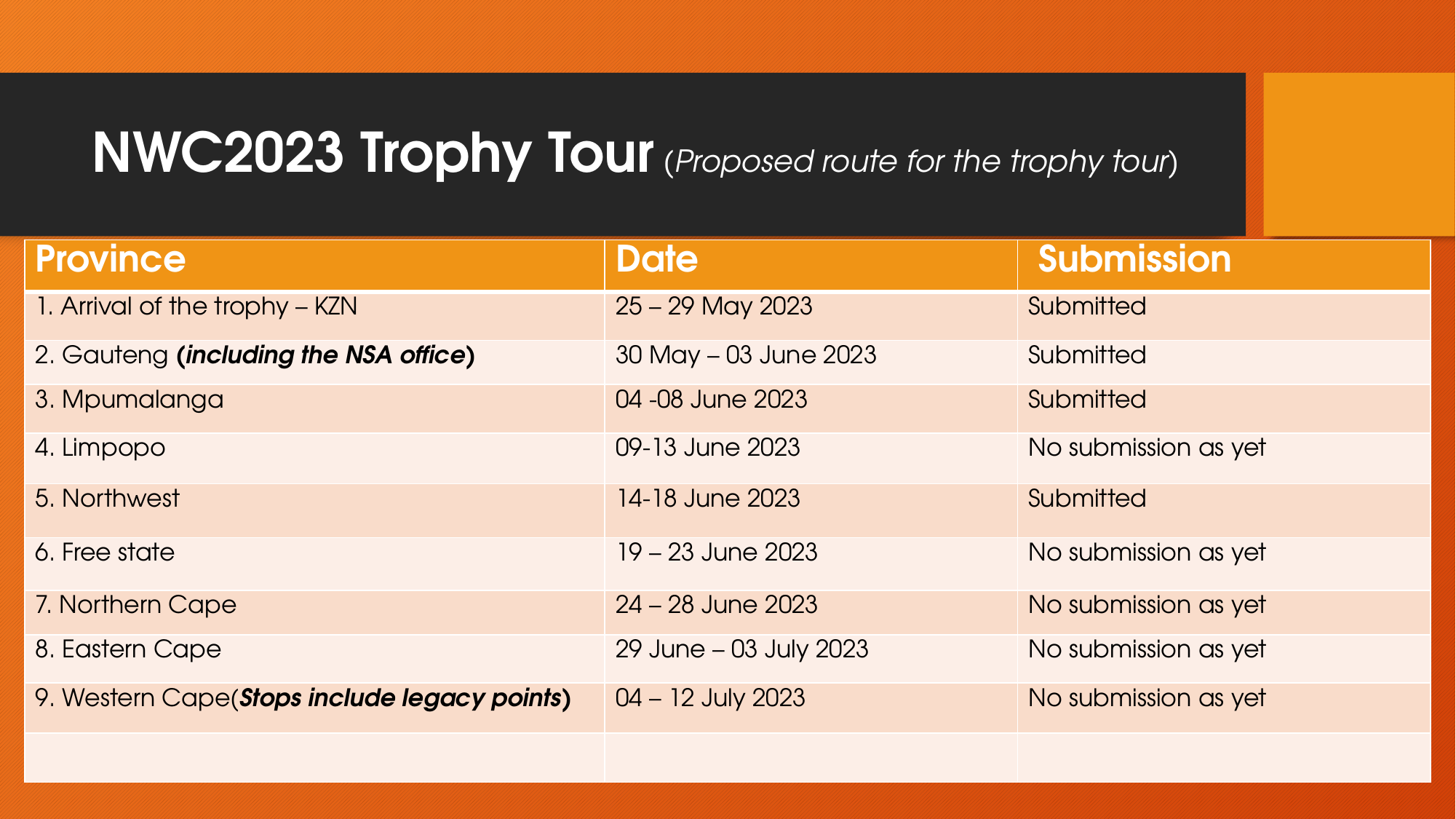

# NWC2023 Trophy Tour (Proposed route for the trophy tour)
| Province | Date | Submission |
| --- | --- | --- |
| 1. Arrival of the trophy – KZN | 25 – 29 May 2023 | Submitted |
| 2. Gauteng (including the NSA office) | 30 May – 03 June 2023 | Submitted |
| 3. Mpumalanga | 04 -08 June 2023 | Submitted |
| 4. Limpopo | 09-13 June 2023 | No submission as yet |
| 5. Northwest | 14-18 June 2023 | Submitted |
| 6. Free state | 19 – 23 June 2023 | No submission as yet |
| 7. Northern Cape | 24 – 28 June 2023 | No submission as yet |
| 8. Eastern Cape | 29 June – 03 July 2023 | No submission as yet |
| 9. Western Cape(Stops include legacy points) | 04 – 12 July 2023 | No submission as yet |
|  |  |  |